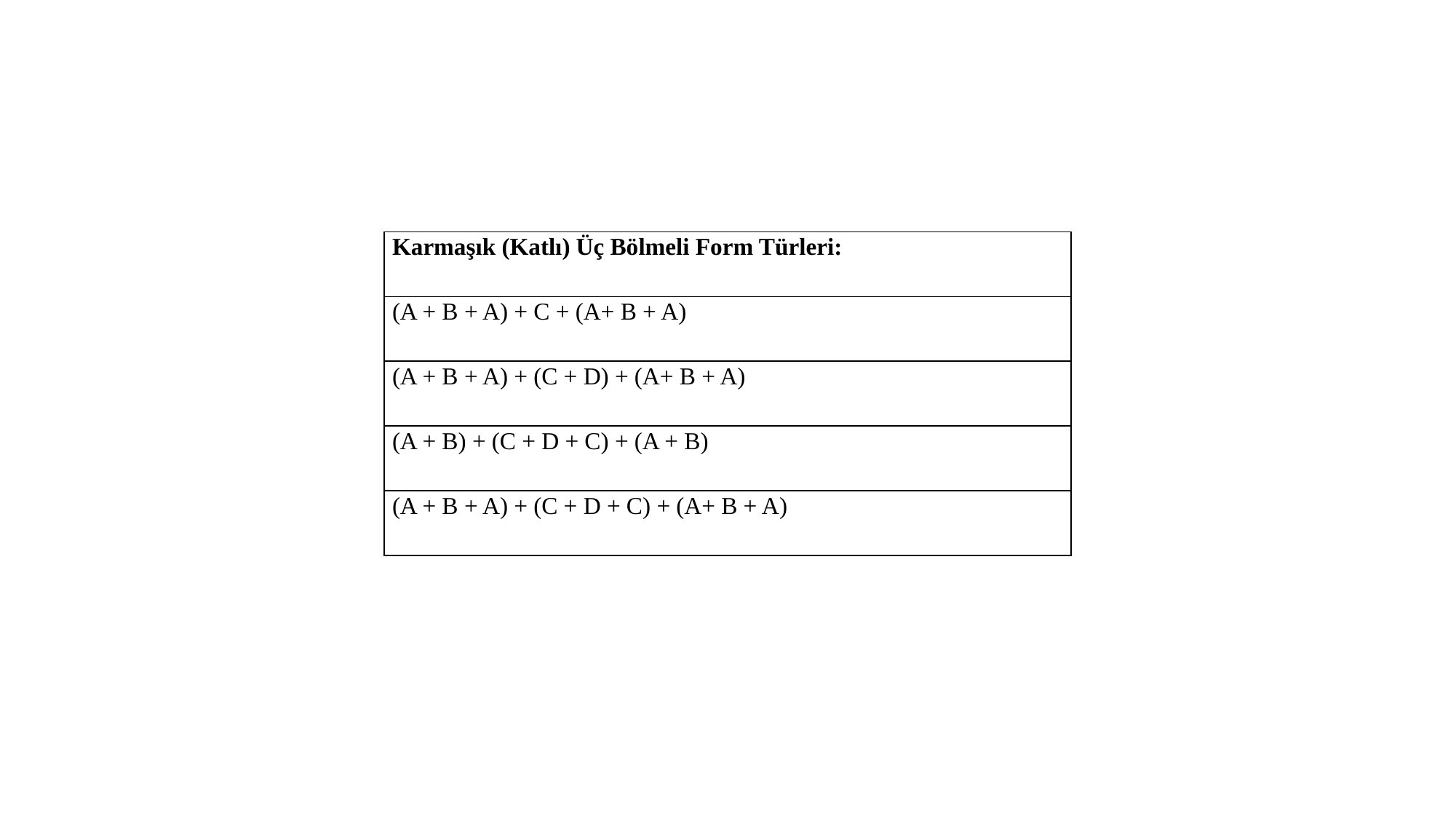

| Karmaşık (Katlı) Üç Bölmeli Form Türleri: |
| --- |
| (A + B + A) + C + (A+ B + A) |
| (A + B + A) + (C + D) + (A+ B + A) |
| (A + B) + (C + D + C) + (A + B) |
| (A + B + A) + (C + D + C) + (A+ B + A) |